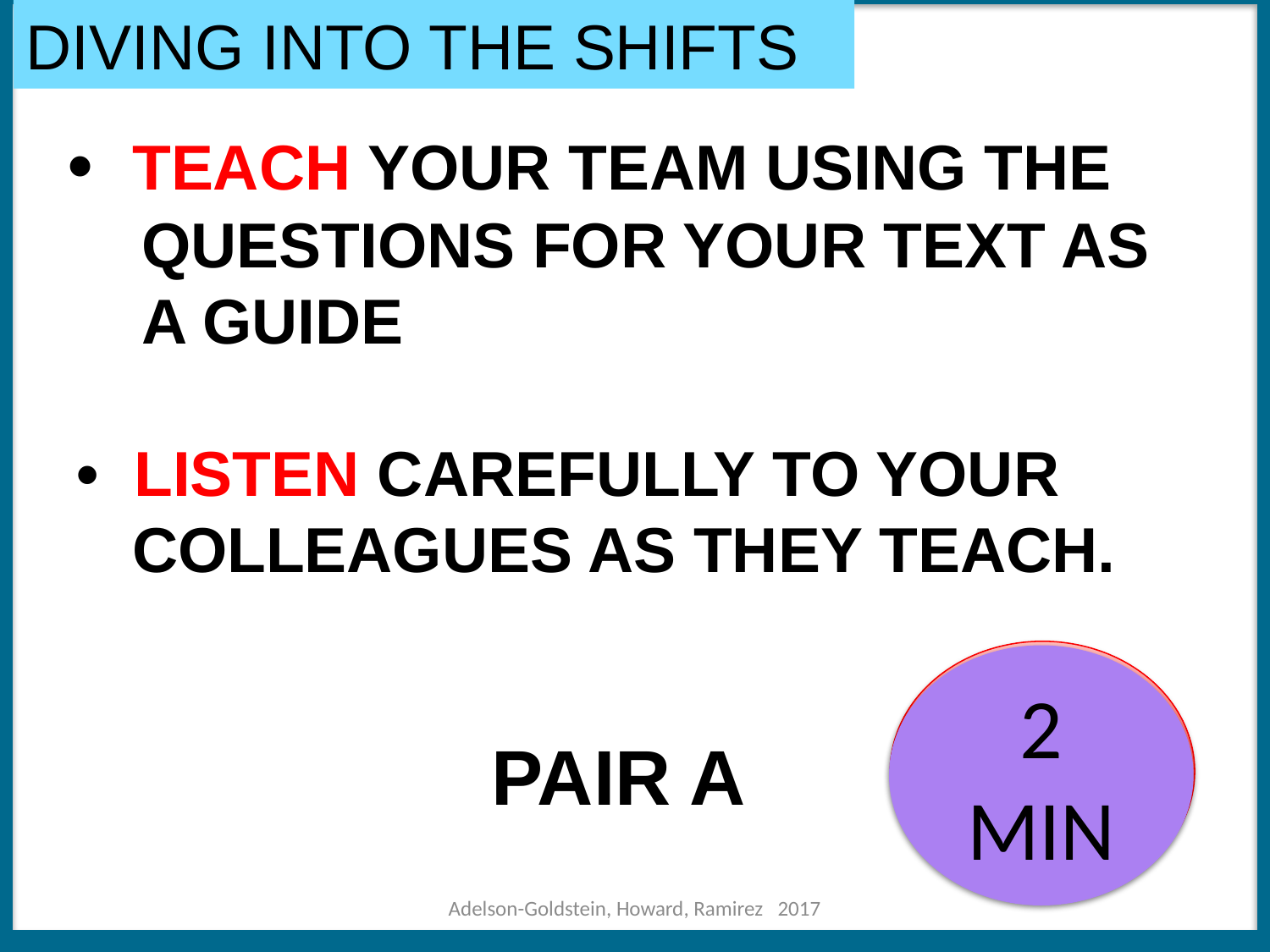

DIVING INTO THE SHIFTS

 •  TEACH YOUR TEAM USING THE  QUESTIONS FOR YOUR TEXT AS  A GUIDE

 •  LISTEN CAREFULLY TO YOUR COLLEAGUES AS THEY TEACH.
DONE
2 MIN
PAIR A
Adelson-Goldstein, Howard, Ramirez   2017